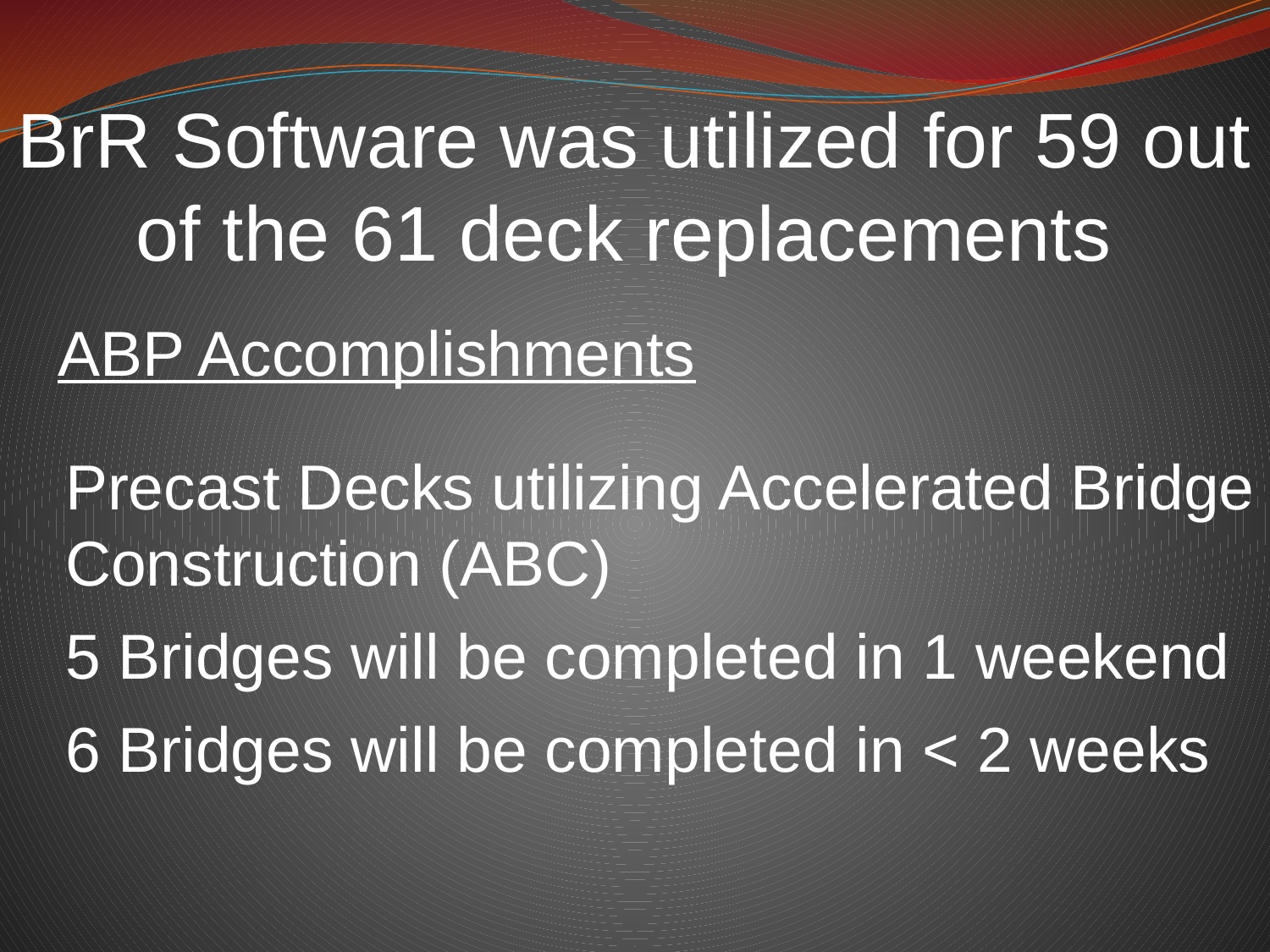

BrR Software was utilized for 59 out of the 61 deck replacements
ABP Accomplishments

Precast Decks utilizing Accelerated Bridge Construction (ABC)

5 Bridges will be completed in 1 weekend

6 Bridges will be completed in < 2 weeks